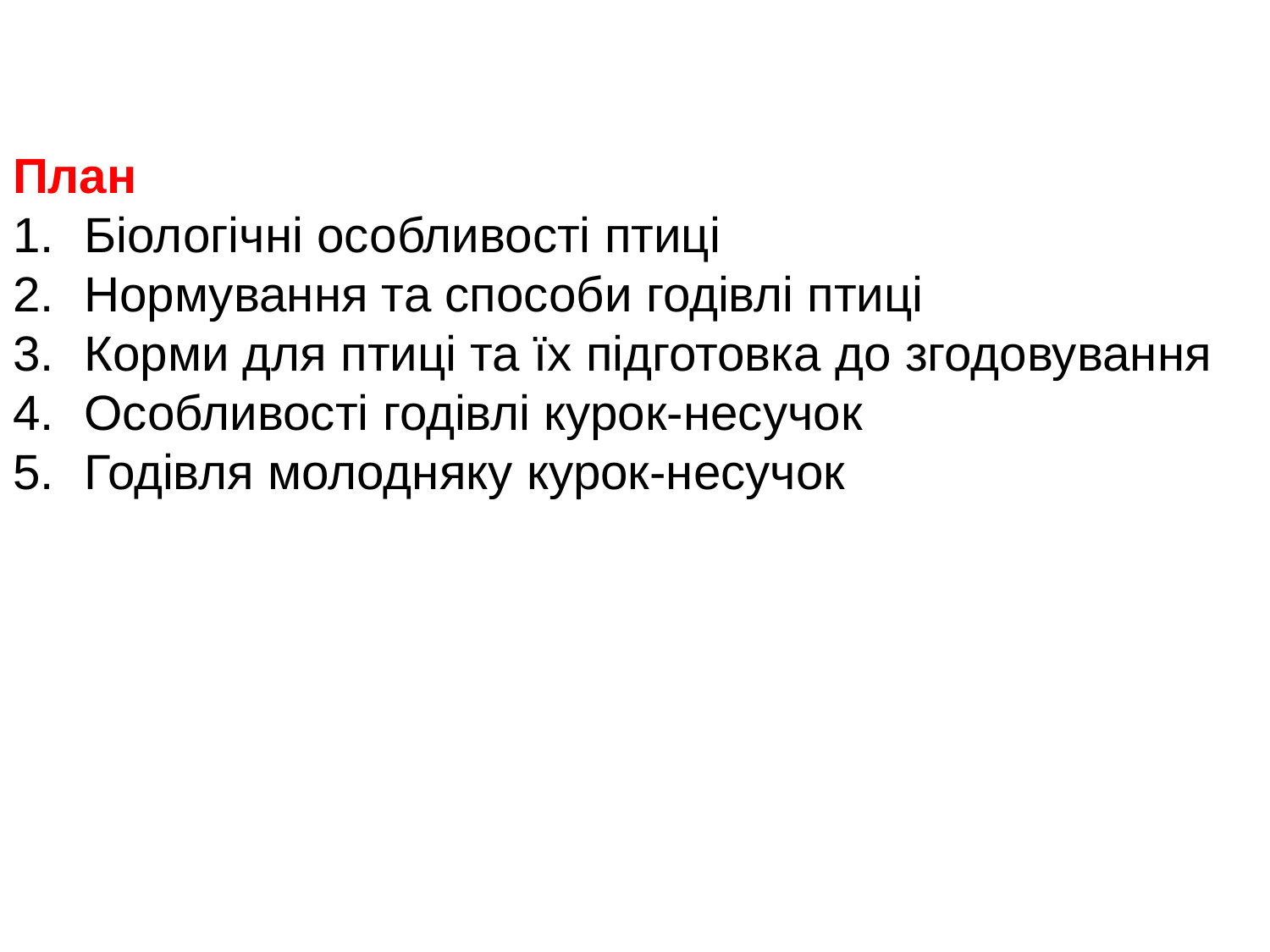

План
Біологічні особливості птиці
Нормування та способи годівлі птиці
Корми для птиці та їх підготовка до згодовування
Особливості годівлі курок-несучок
Годівля молодняку курок-несучок